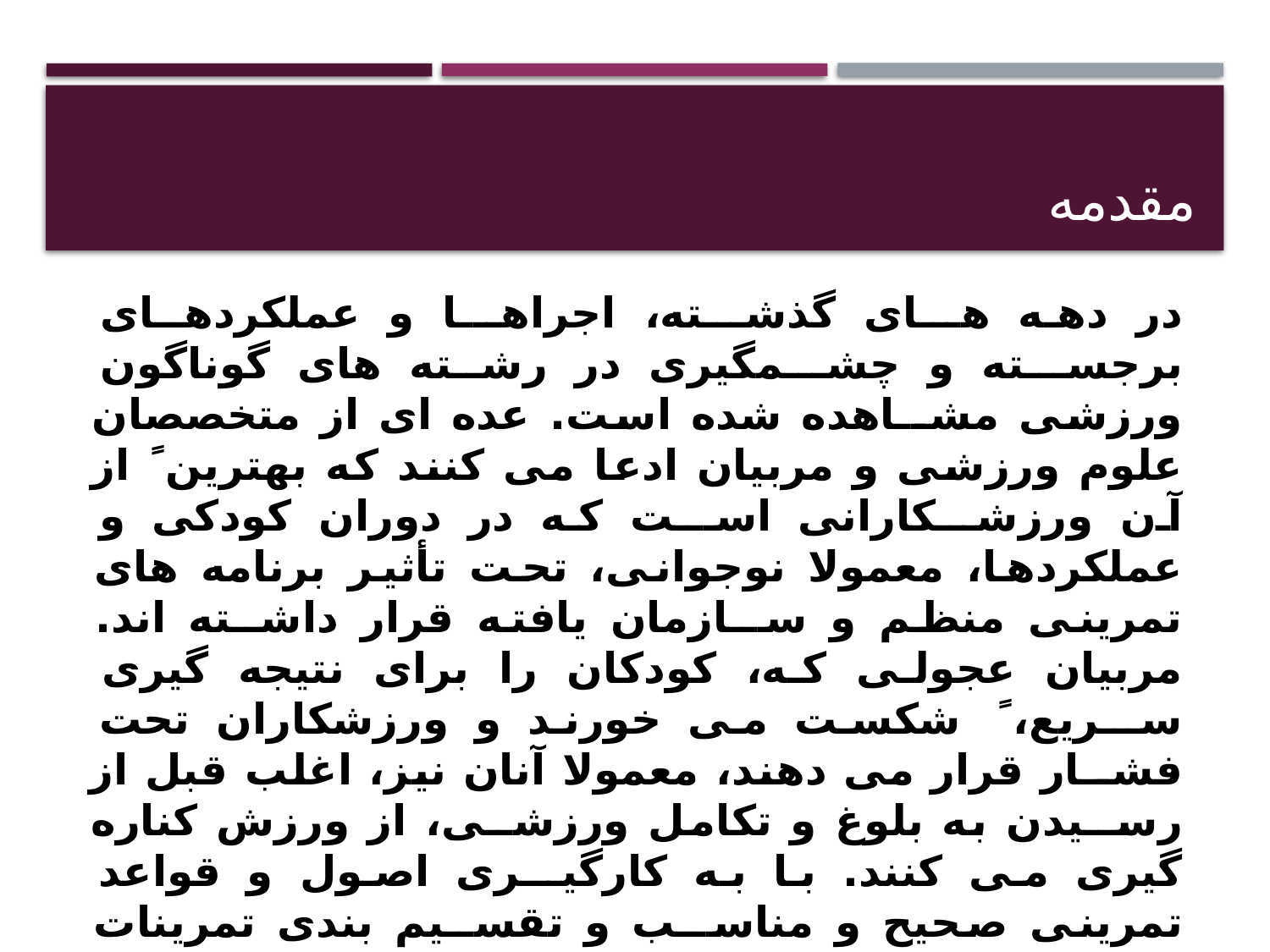

# مقدمه
در دهه هــای گذشــته، اجراهــا و عملکردهــای برجســته و چشــمگيری در رشــته های گوناگون ورزشی مشــاهده شده است. عده ای از متخصصان علوم ورزشی و مربيان ادعا می کنند که بهترين ً از آن ورزشــکارانی اســت که در دوران کودکی و عملکردها، معمولا نوجوانی، تحت تأثير برنامه های تمرينی منظم و ســازمان يافته قرار داشــته اند. مربيان عجولی که، کودکان را برای نتيجه گيری ســريع، ً شکست می خورند و ورزشکاران تحت فشــار قرار می دهند، معمولا آنان نيز، اغلب قبل از رســيدن به بلوغ و تکامل ورزشــی، از ورزش کناره گيری می کنند. با به کارگيــری اصول و قواعد تمرينی صحيح و مناســب و تقســيم بندی تمرينات کــودکان و نوجوانان به دوره ها و مراحل ســازمان يافتــه و منظم و هدفدار مربی بــه احتمال زياد می تواند، ورزشکارانی تندرست و سرشناس را پرورش دهد.